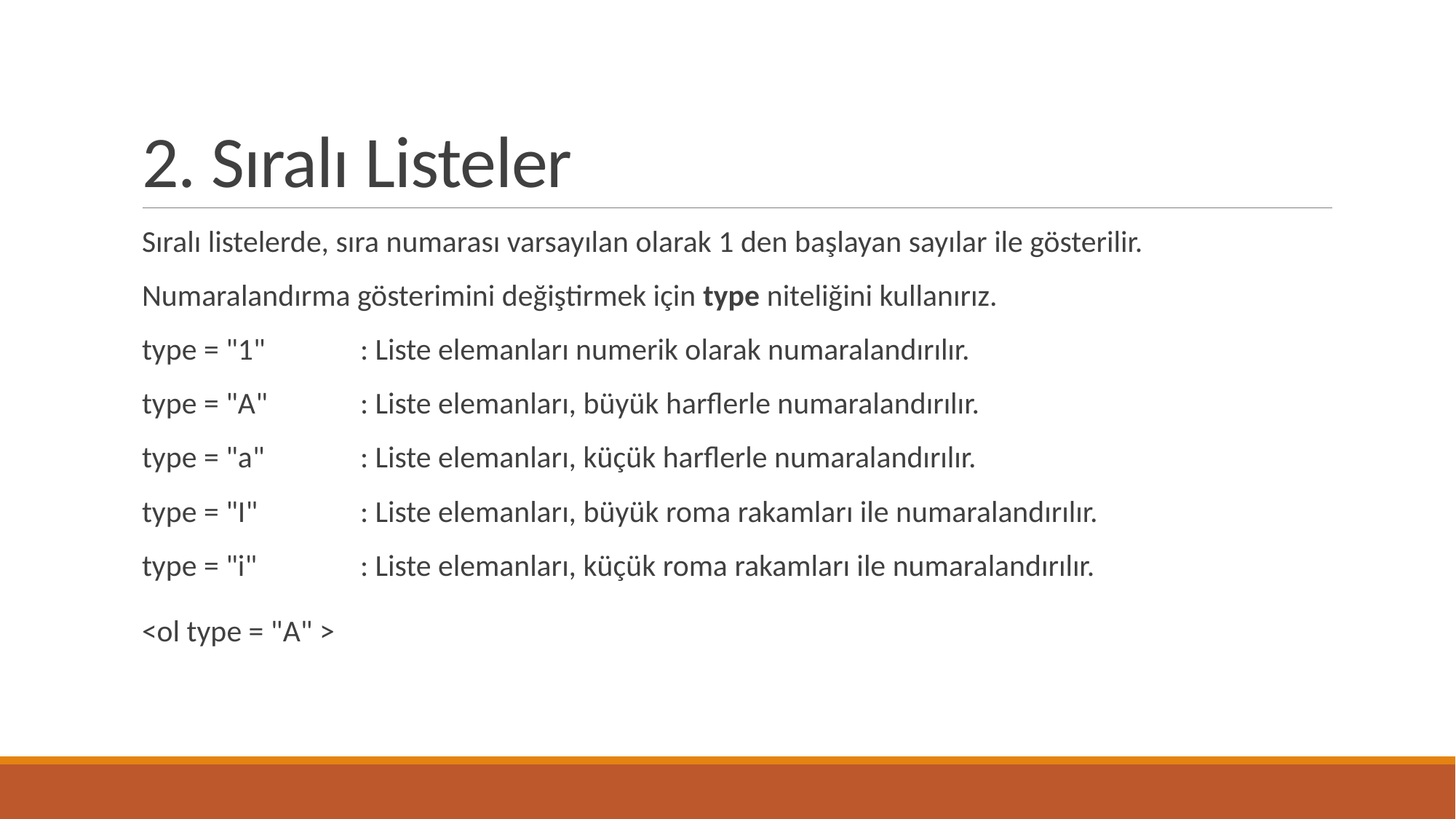

# 2. Sıralı Listeler
Sıralı listelerde, sıra numarası varsayılan olarak 1 den başlayan sayılar ile gösterilir.
Numaralandırma gösterimini değiştirmek için type niteliğini kullanırız.
type = "1"	: Liste elemanları numerik olarak numaralandırılır.
type = "A"	: Liste elemanları, büyük harflerle numaralandırılır.
type = "a"	: Liste elemanları, küçük harflerle numaralandırılır.
type = "I"	: Liste elemanları, büyük roma rakamları ile numaralandırılır.
type = "i"	: Liste elemanları, küçük roma rakamları ile numaralandırılır.
<ol type = "A" >